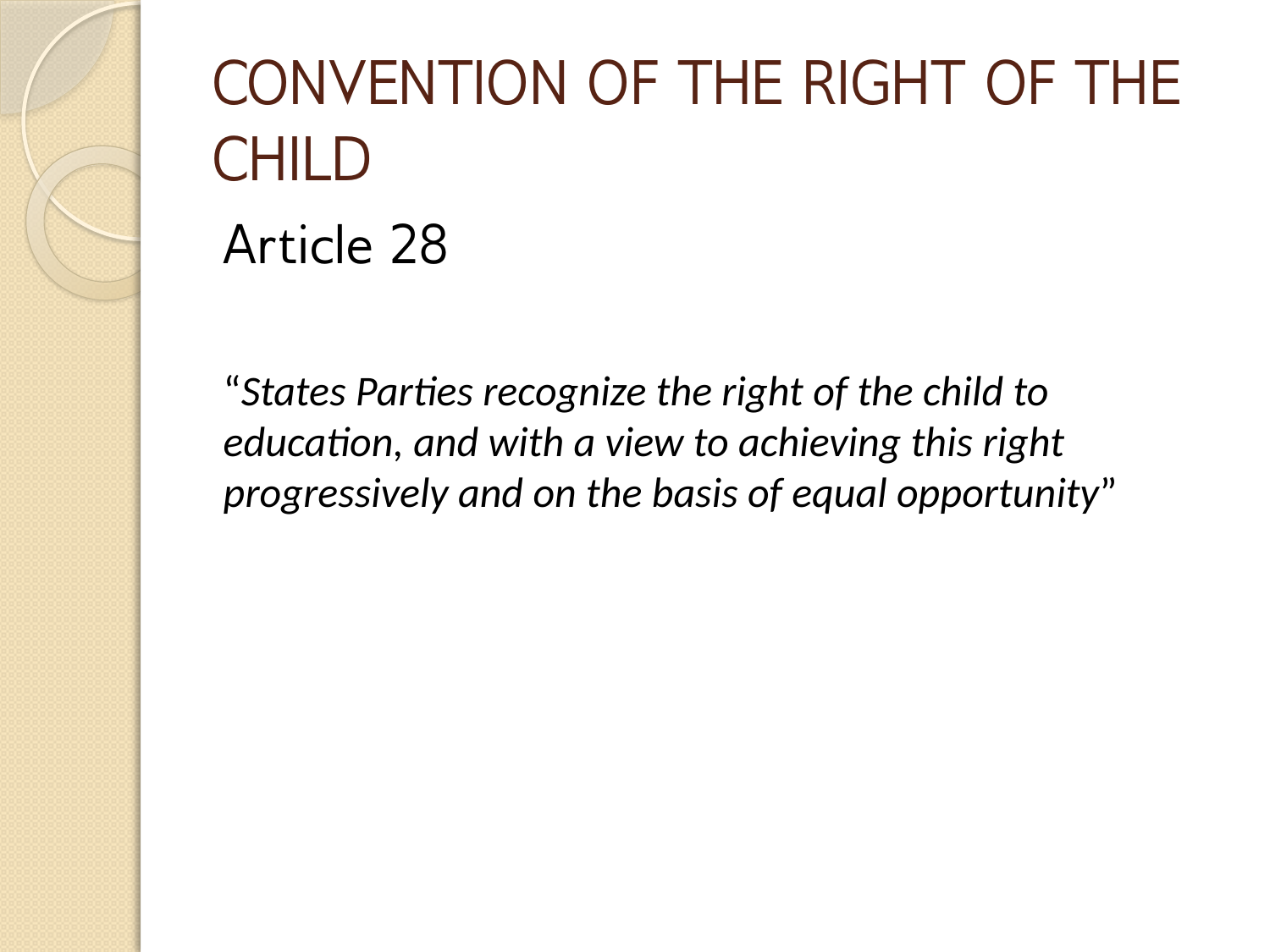

# CONVENTION OF THE RIGHT OF THE CHILD
Article 28

“States Parties recognize the right of the child to education, and with a view to achieving this right progressively and on the basis of equal opportunity”